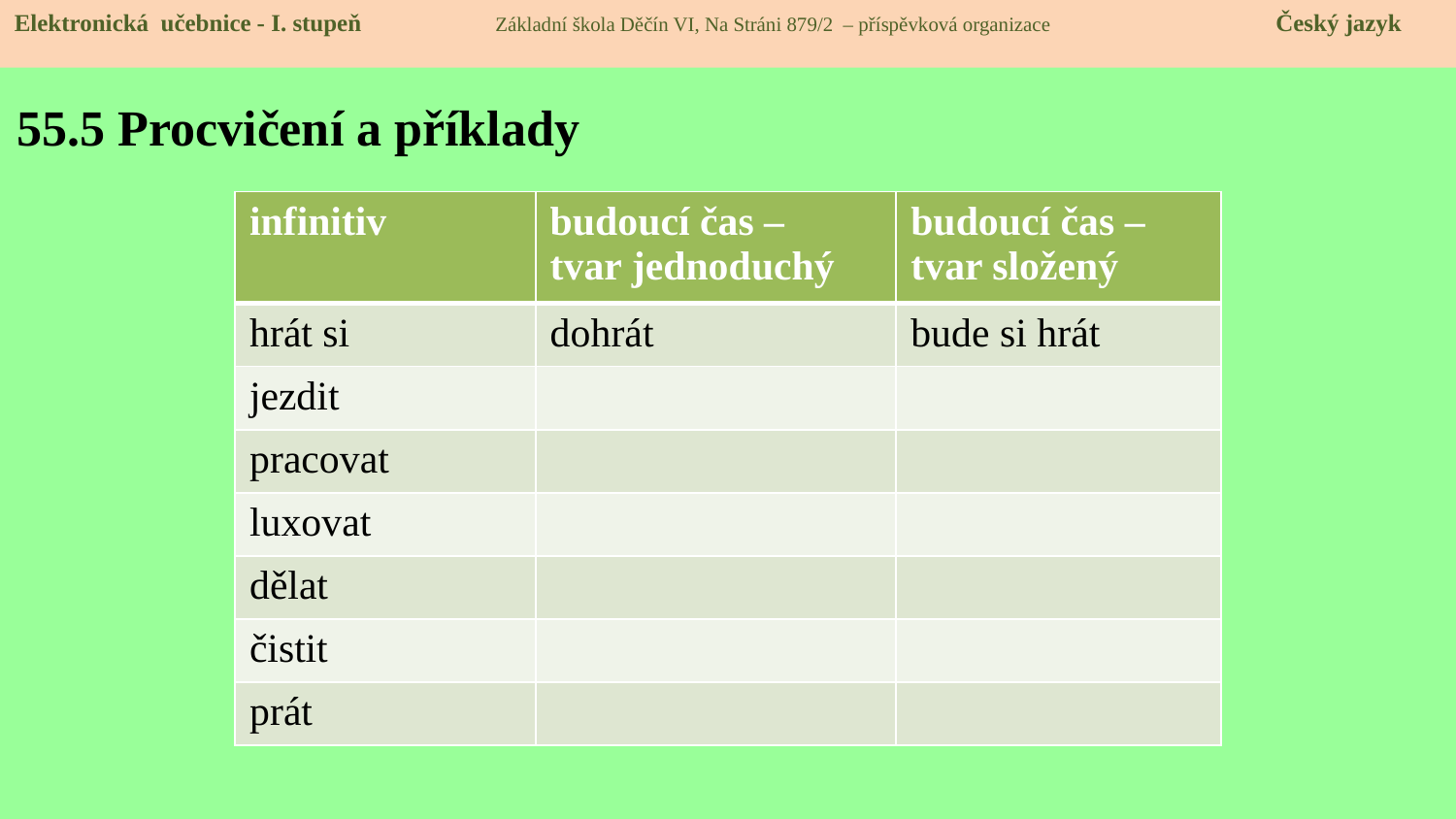

Elektronická  učebnice - I. stupeň                      Základní škola Děčín VI, Na Stráni 879/2  – příspěvková organizace                       	                   Český jazyk

# 55.5 Procvičení a příklady
| infinitiv | budoucí čas – tvar jednoduchý | budoucí čas – tvar složený |
| --- | --- | --- |
| hrát si | dohrát | bude si hrát |
| jezdit |  |  |
| pracovat |  |  |
| luxovat |  |  |
| dělat |  |  |
| čistit |  |  |
| prát |  |  |